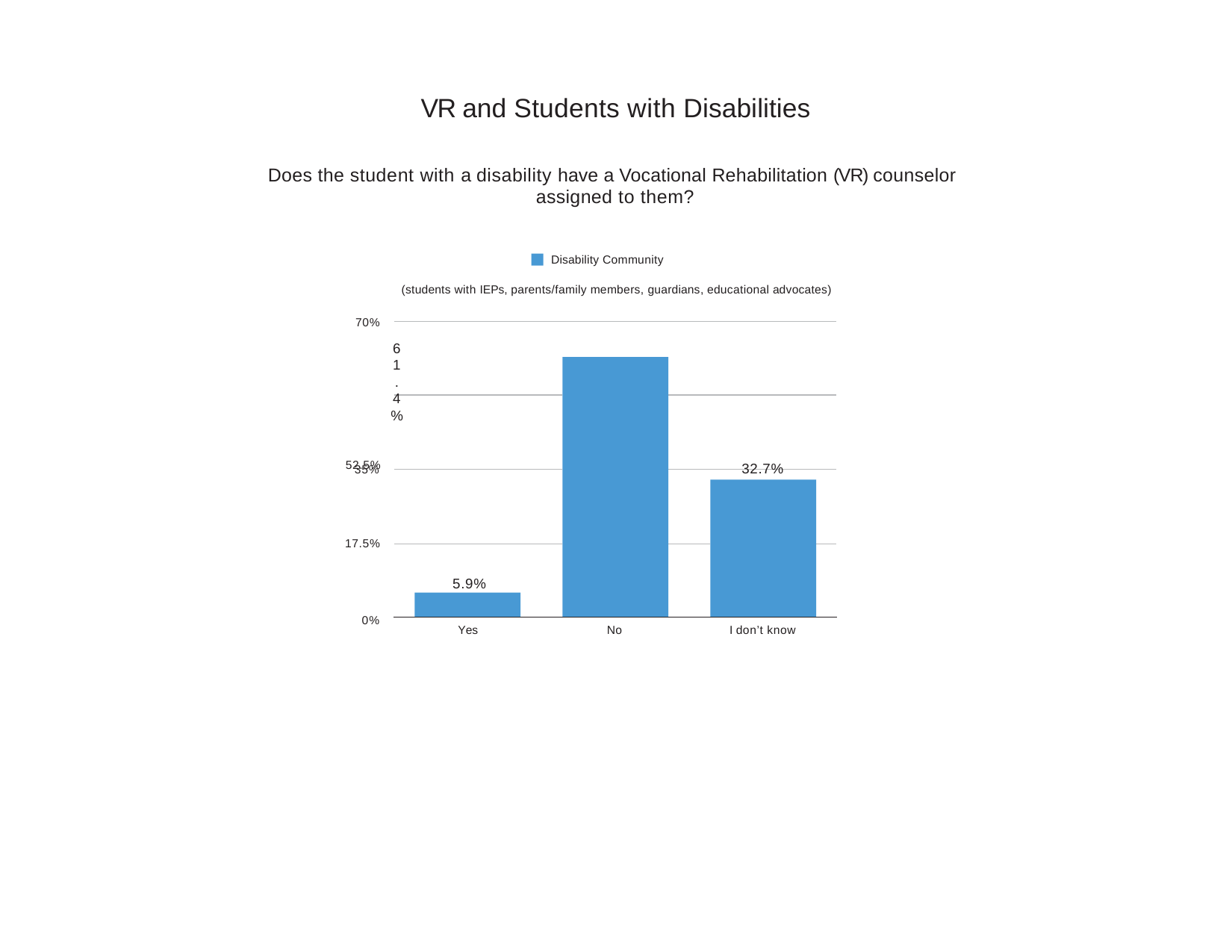

# VR and Students with Disabilities
Does the student with a disability have a Vocational Rehabilitation (VR) counselor  assigned to them?
Disability Community

(students with IEPs, parents/family members, guardians, educational advocates)

70%
61.4%

52.5%

32.7%
35%

17.5%

5.9%

0%

Yes
No
I don’t know
26